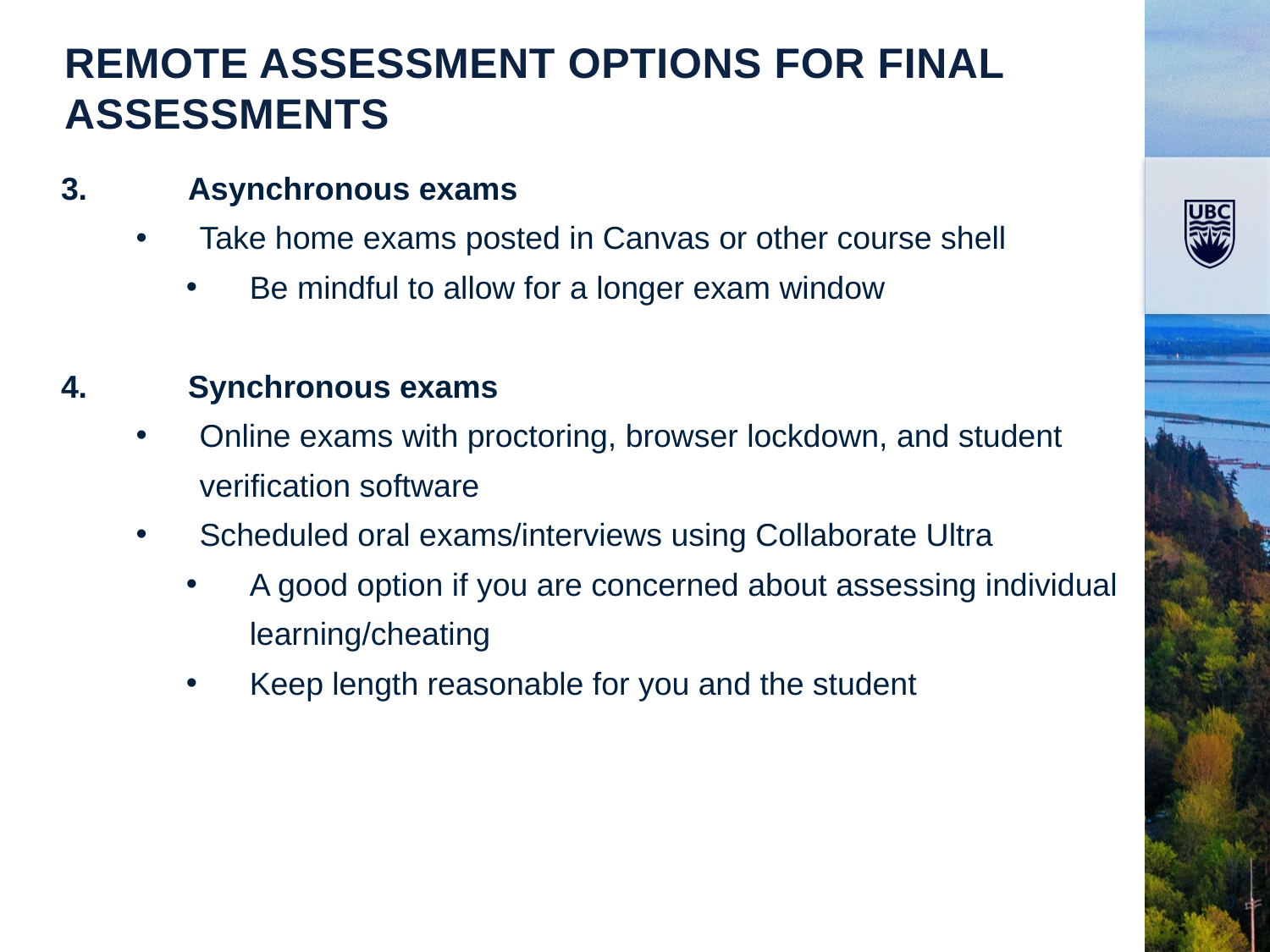

Remote Assessment options for final assessments
3.	Asynchronous exams
Take home exams posted in Canvas or other course shell
Be mindful to allow for a longer exam window

4.	Synchronous exams
Online exams with proctoring, browser lockdown, and student verification software
Scheduled oral exams/interviews using Collaborate Ultra
A good option if you are concerned about assessing individual learning/cheating
Keep length reasonable for you and the student